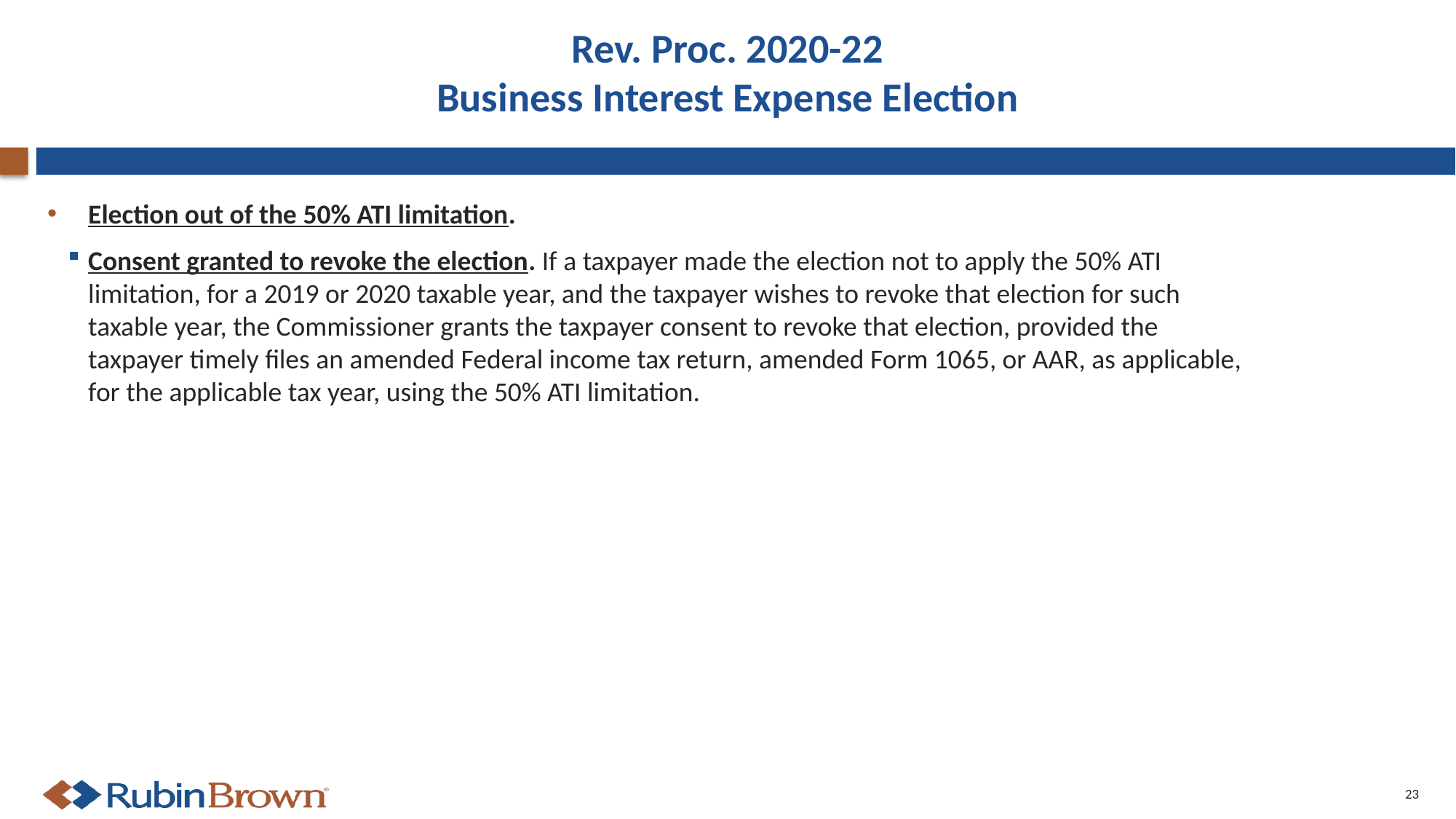

# Rev. Proc. 2020-22 Business Interest Expense Election
Election out of the 50% ATI limitation.
Consent granted to revoke the election. If a taxpayer made the election not to apply the 50% ATI limitation, for a 2019 or 2020 taxable year, and the taxpayer wishes to revoke that election for such taxable year, the Commissioner grants the taxpayer consent to revoke that election, provided the taxpayer timely files an amended Federal income tax return, amended Form 1065, or AAR, as applicable, for the applicable tax year, using the 50% ATI limitation.

23